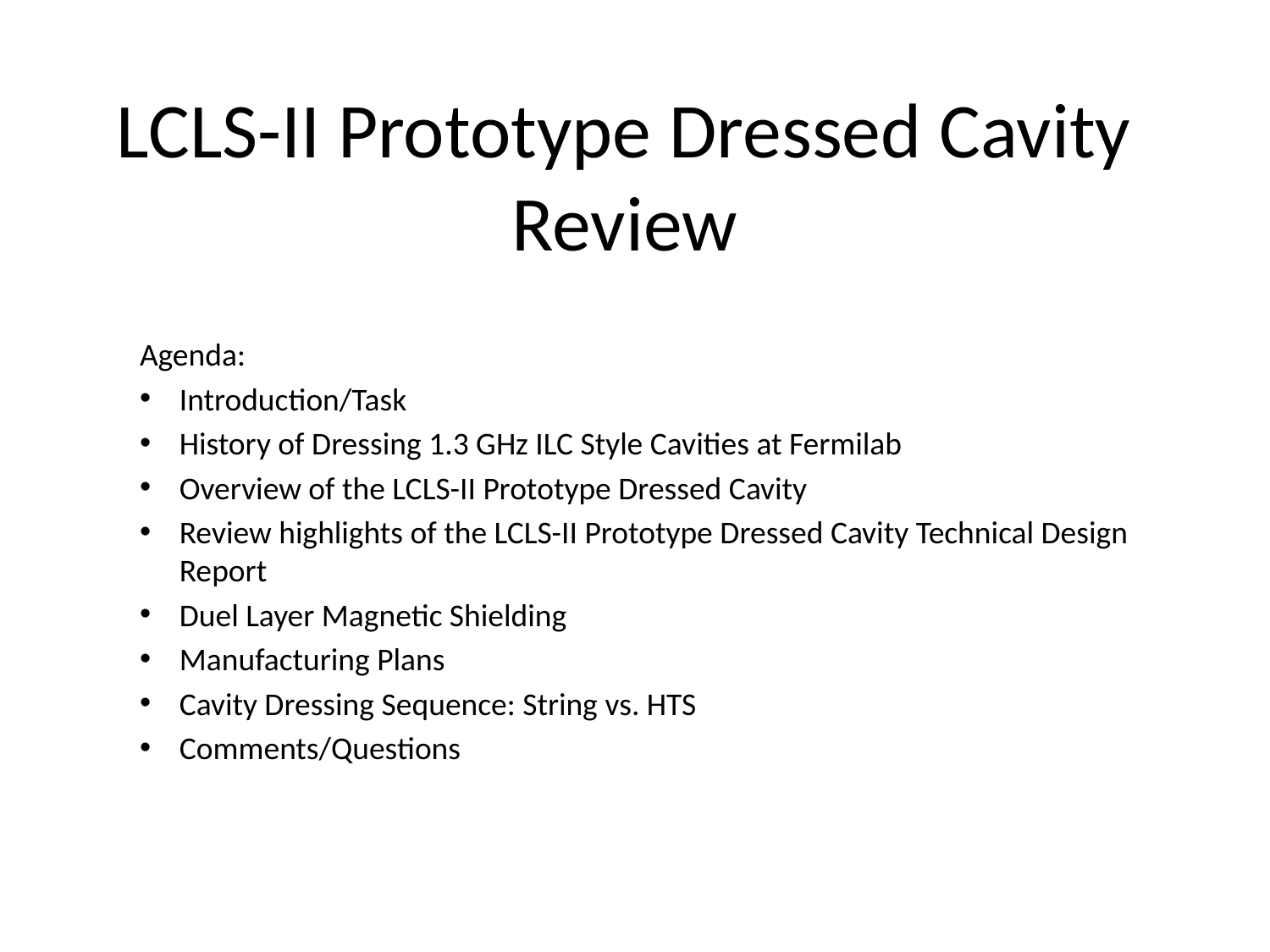

# LCLS-II Prototype Dressed Cavity Review
Agenda:
Introduction/Task
History of Dressing 1.3 GHz ILC Style Cavities at Fermilab
Overview of the LCLS-II Prototype Dressed Cavity
Review highlights of the LCLS-II Prototype Dressed Cavity Technical Design Report
Duel Layer Magnetic Shielding
Manufacturing Plans
Cavity Dressing Sequence: String vs. HTS
Comments/Questions